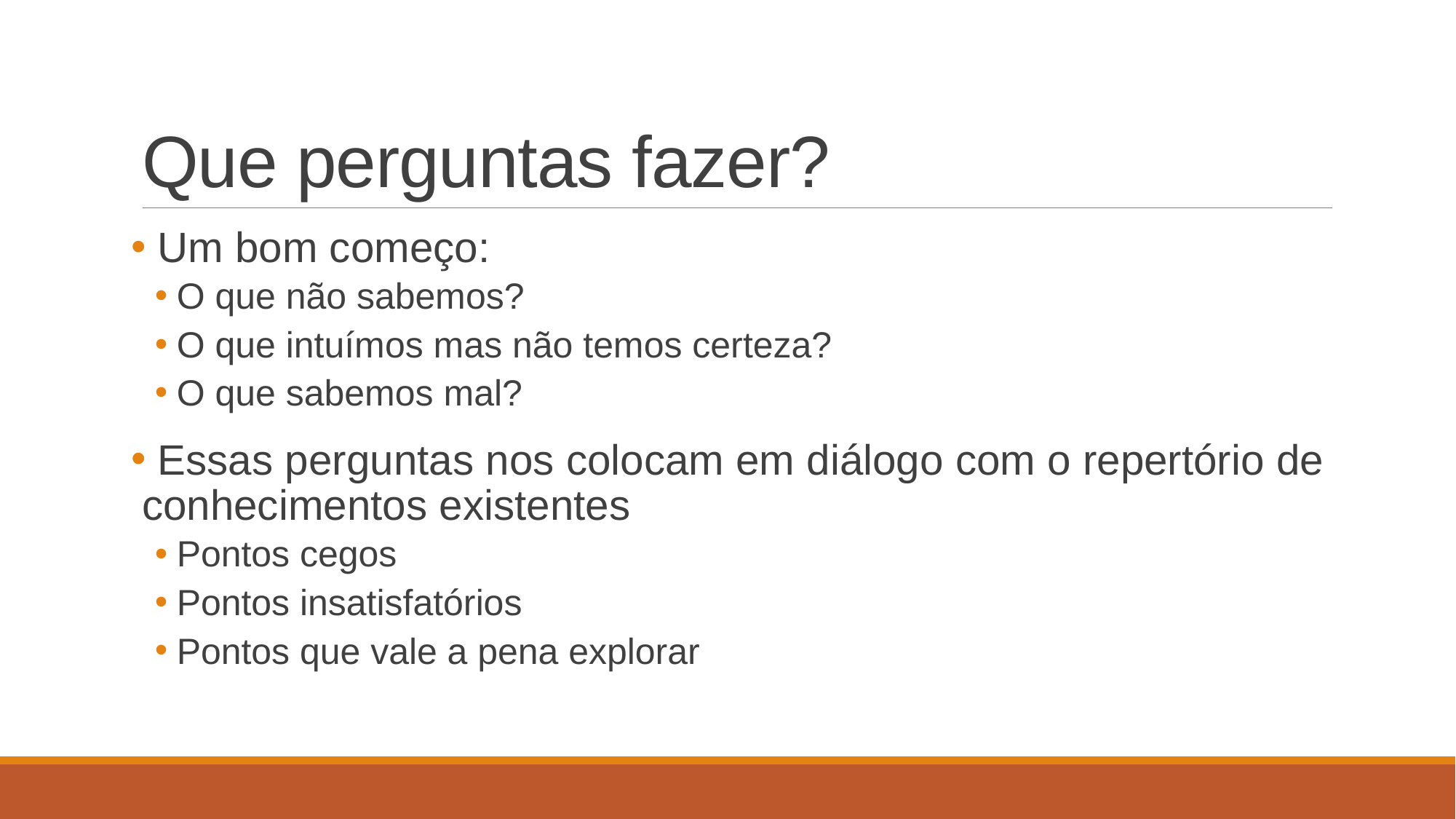

# Que perguntas fazer?
 Um bom começo:
O que não sabemos?
O que intuímos mas não temos certeza?
O que sabemos mal?
 Essas perguntas nos colocam em diálogo com o repertório de conhecimentos existentes
Pontos cegos
Pontos insatisfatórios
Pontos que vale a pena explorar